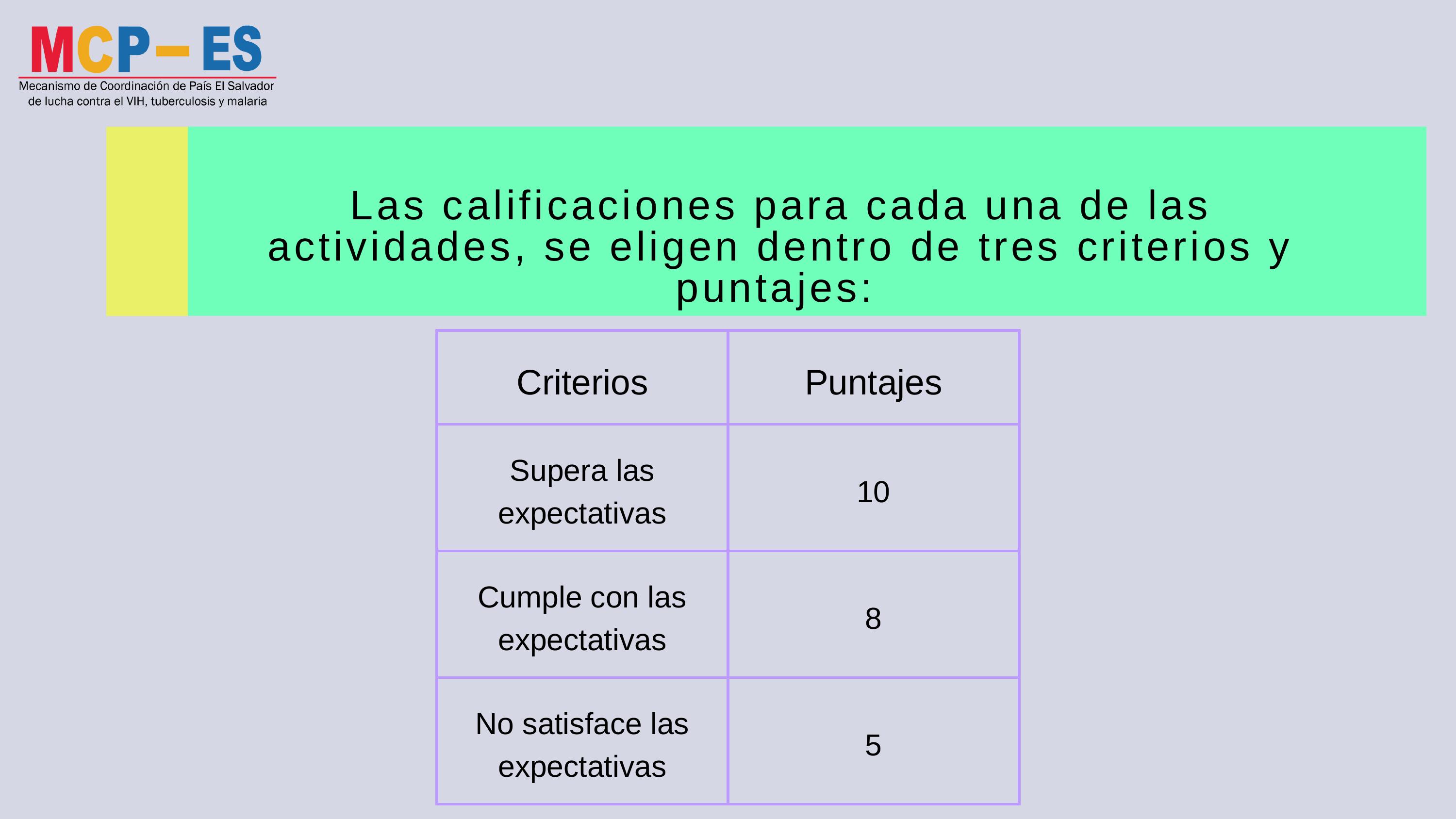

Las calificaciones para cada una de las actividades, se eligen dentro de tres criterios y puntajes:
| Criterios | Puntajes |
| --- | --- |
| Supera las expectativas | 10 |
| Cumple con las expectativas | 8 |
| No satisface las expectativas | 5 |